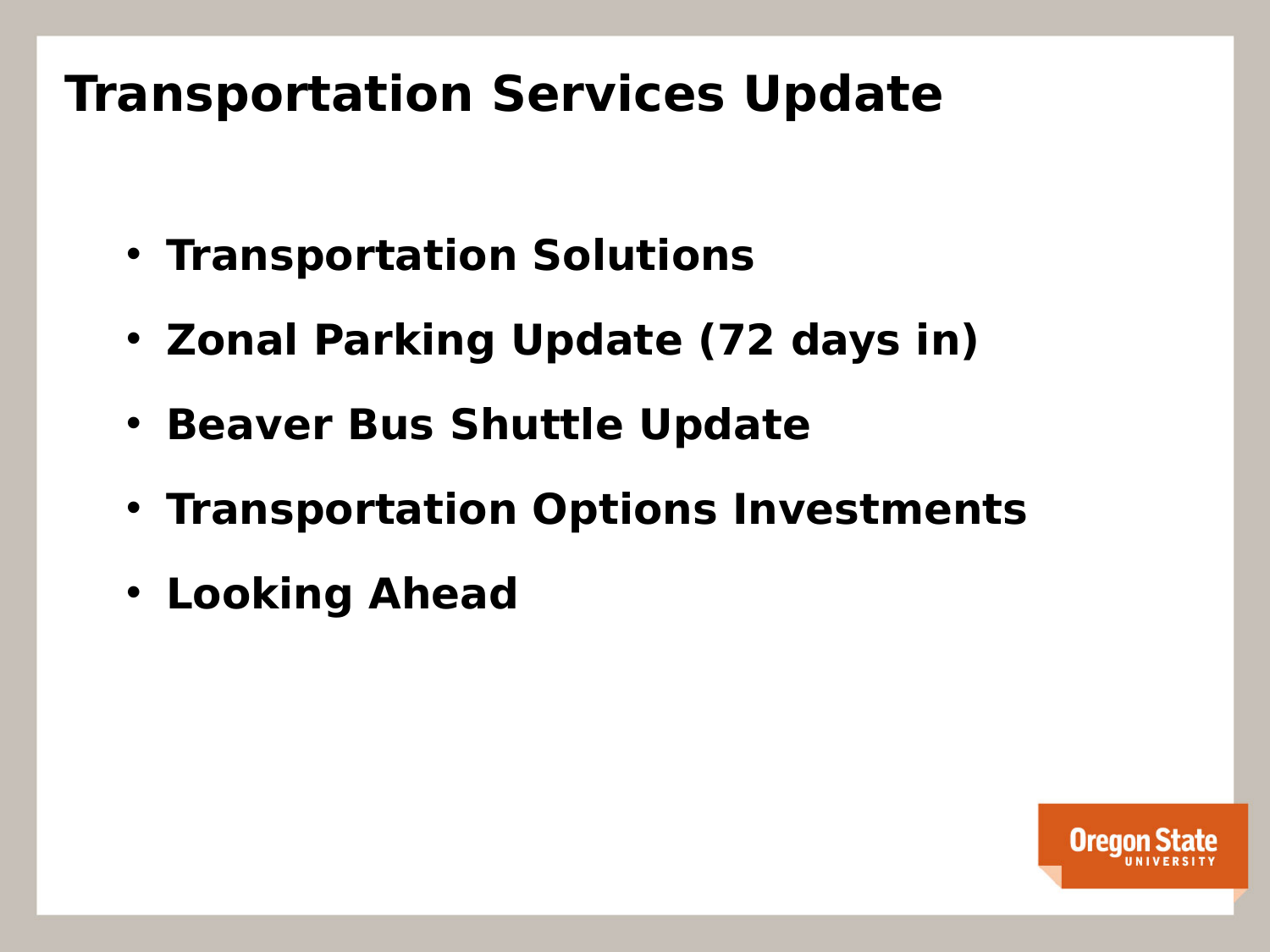

# Transportation Services Update
Transportation Solutions
Zonal Parking Update (72 days in)
Beaver Bus Shuttle Update
Transportation Options Investments
Looking Ahead